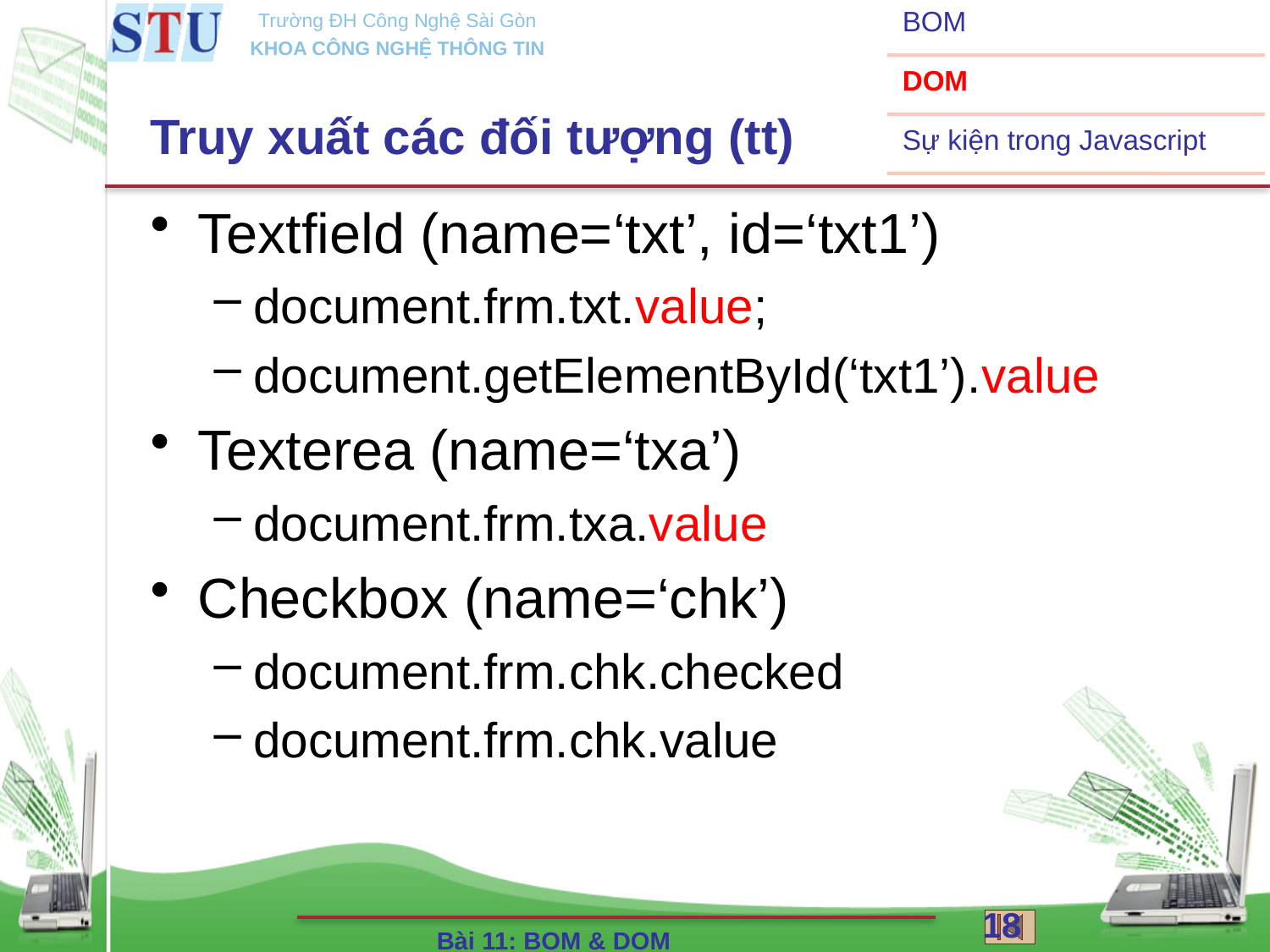

BOM
DOM
Sự kiện trong Javascript
# Truy xuất các đối tượng (tt)
Textfield (name=‘txt’, id=‘txt1’)
document.frm.txt.value;
document.getElementById(‘txt1’).value
Texterea (name=‘txa’)
document.frm.txa.value
Checkbox (name=‘chk’)
document.frm.chk.checked
document.frm.chk.value
18
Bài 11: BOM & DOM